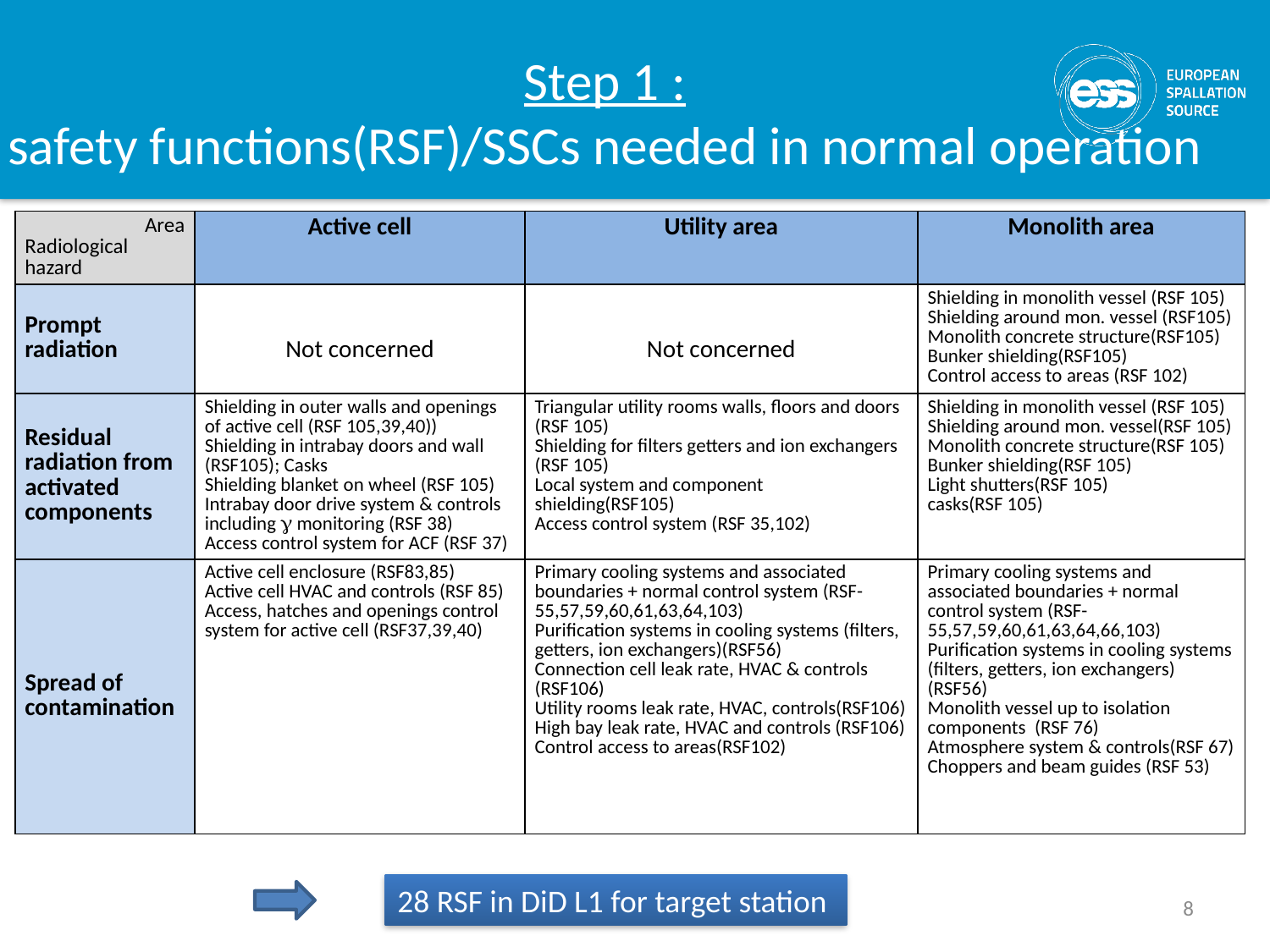

# Step 1 : safety functions(RSF)/SSCs needed in normal operation
| Area Radiological hazard | Active cell | Utility area | Monolith area |
| --- | --- | --- | --- |
| Prompt radiation | Not concerned | Not concerned | Shielding in monolith vessel (RSF 105) Shielding around mon. vessel (RSF105) Monolith concrete structure(RSF105) Bunker shielding(RSF105) Control access to areas (RSF 102) |
| Residual radiation from activated components | Shielding in outer walls and openings of active cell (RSF 105,39,40)) Shielding in intrabay doors and wall (RSF105); Casks Shielding blanket on wheel (RSF 105) Intrabay door drive system & controls including γ monitoring (RSF 38) Access control system for ACF (RSF 37) | Triangular utility rooms walls, floors and doors (RSF 105) Shielding for filters getters and ion exchangers (RSF 105) Local system and component shielding(RSF105) Access control system (RSF 35,102) | Shielding in monolith vessel (RSF 105) Shielding around mon. vessel(RSF 105) Monolith concrete structure(RSF 105) Bunker shielding(RSF 105) Light shutters(RSF 105) casks(RSF 105) |
| Spread of contamination | Active cell enclosure (RSF83,85) Active cell HVAC and controls (RSF 85) Access, hatches and openings control system for active cell (RSF37,39,40) | Primary cooling systems and associated boundaries + normal control system (RSF-55,57,59,60,61,63,64,103) Purification systems in cooling systems (filters, getters, ion exchangers)(RSF56) Connection cell leak rate, HVAC & controls (RSF106) Utility rooms leak rate, HVAC, controls(RSF106) High bay leak rate, HVAC and controls (RSF106) Control access to areas(RSF102) | Primary cooling systems and associated boundaries + normal control system (RSF-55,57,59,60,61,63,64,66,103) Purification systems in cooling systems (filters, getters, ion exchangers)(RSF56) Monolith vessel up to isolation components (RSF 76) Atmosphere system & controls(RSF 67) Choppers and beam guides (RSF 53) |
28 RSF in DiD L1 for target station

8